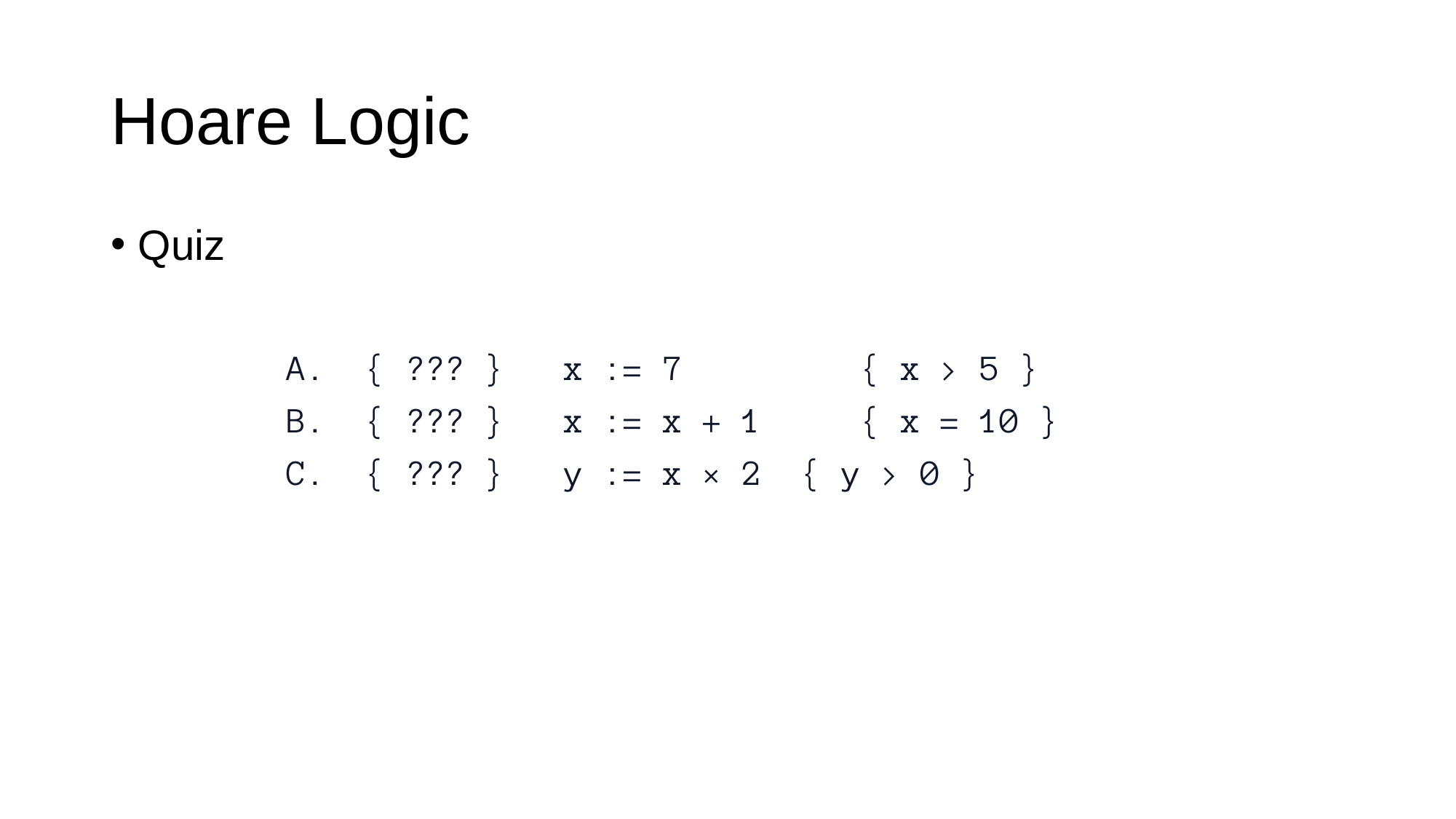

# Hoare Logic
Quiz
A.  { ??? }   x := 7         { x > 5 }
B.  { ??? }   x := x + 1     { x = 10 }
C.  { ??? }   y := x × 2  { y > 0 }